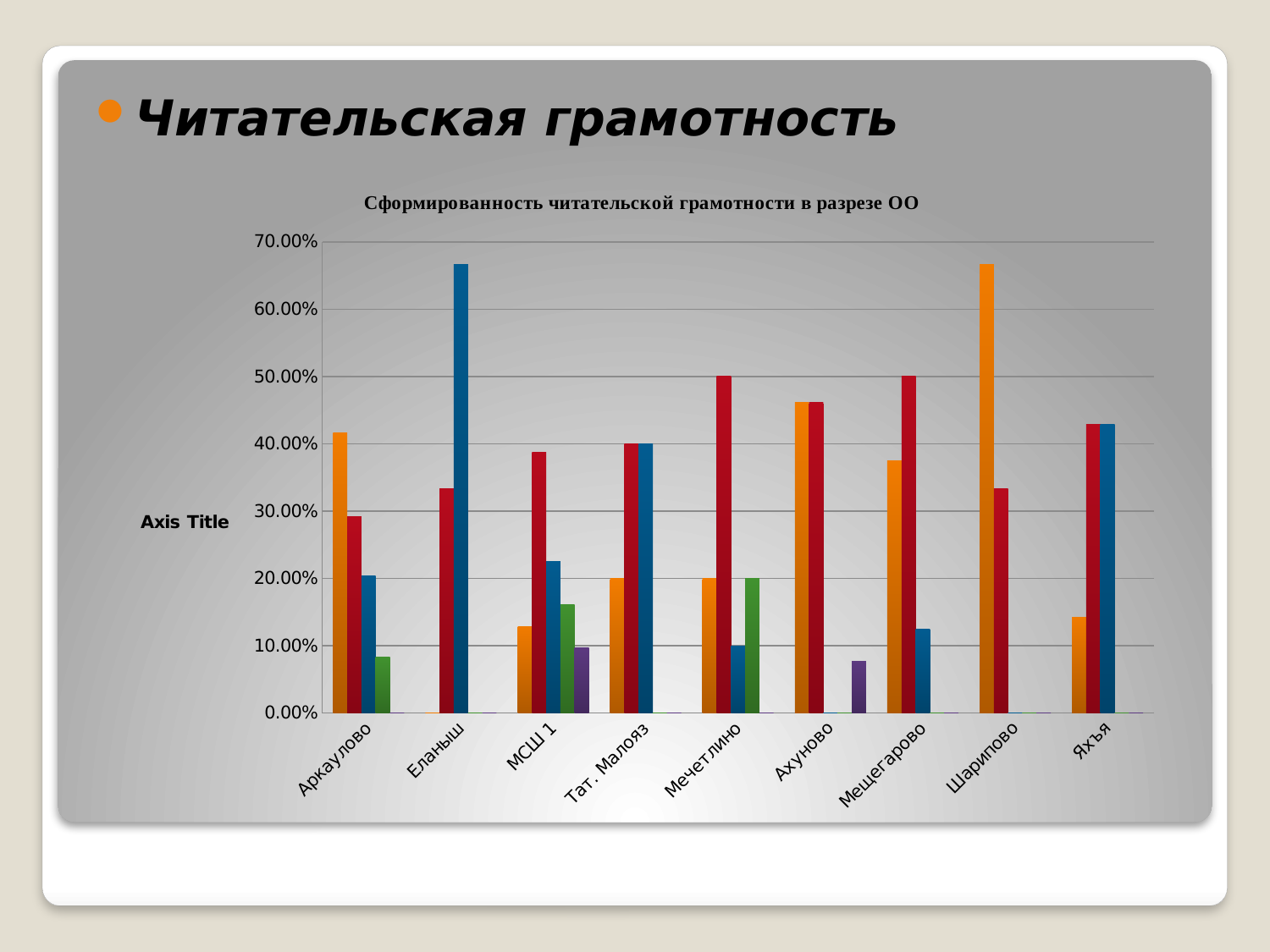

Читательская грамотность

### Chart: Сформированность читательской грамотности в разрезе ОО

| Category | недостаточый | низкий  | средний | повышенный | высокий |
|---|---|---|---|---|---|
| Аркаулово | 0.4166000000000001 | 0.2916000000000001 | 0.2038 | 0.08330000000000004 | 0.0 |
| Еланыш | 0.0 | 0.33330000000000065 | 0.6666000000000013 | 0.0 | 0.0 |
| МСШ 1 | 0.129 | 0.38700000000000045 | 0.2258 | 0.1612 | 0.09670000000000002 |
| Тат. Малояз | 0.2 | 0.4 | 0.4 | 0.0 | 0.0 |
| Мечетлино | 0.2 | 0.5 | 0.1 | 0.2 | 0.0 |
| Ахуново | 0.4615 | 0.4615 | 0.0 | 0.0 | 0.07690000000000001 |
| Мещегарово | 0.3750000000000004 | 0.5 | 0.125 | 0.0 | 0.0 |
| Шарипово | 0.6666000000000013 | 0.33330000000000065 | 0.0 | 0.0 | 0.0 |
| Яхъя | 0.1428 | 0.4285000000000004 | 0.4285000000000004 | 0.0 | 0.0 |
#